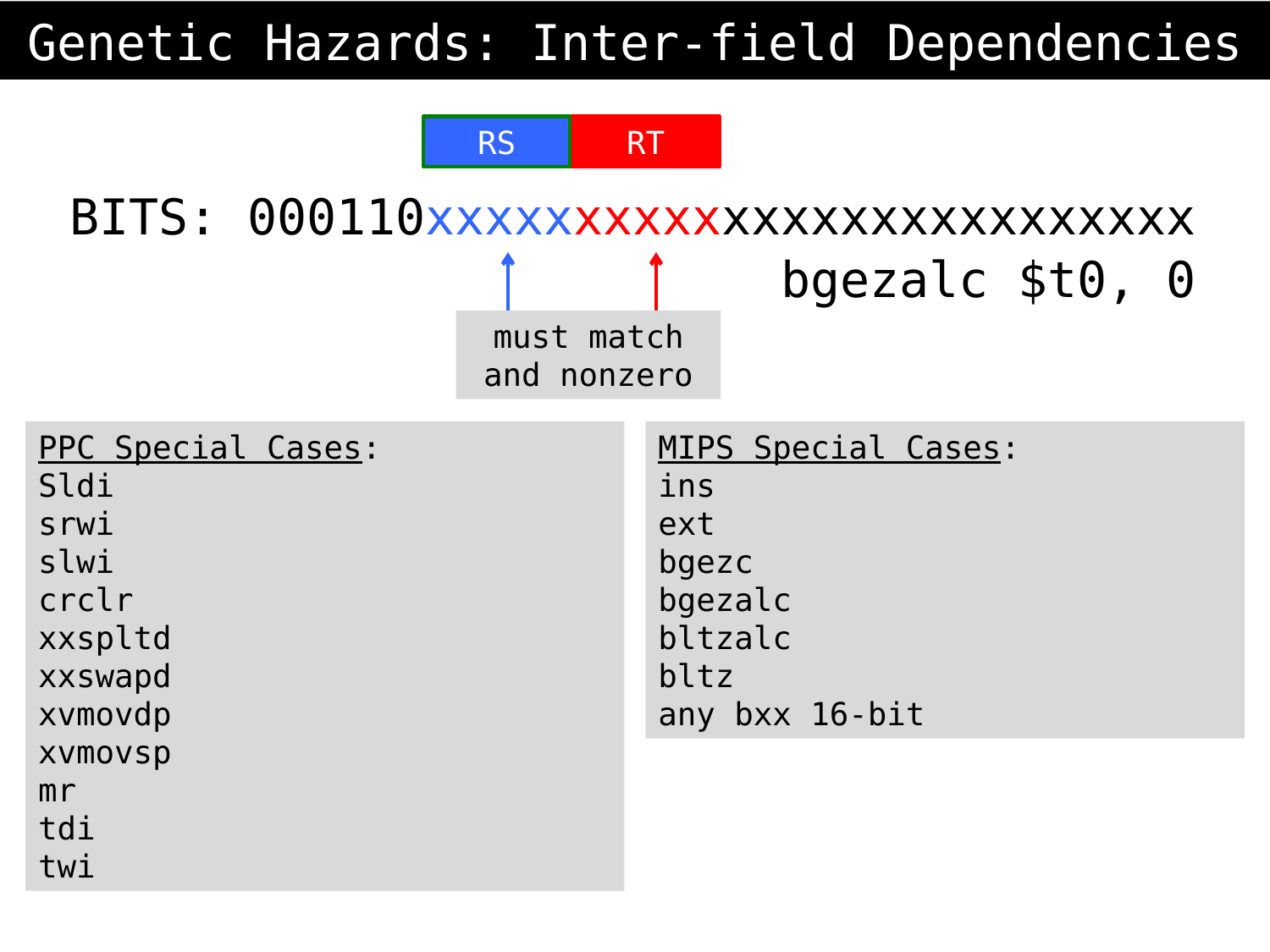

# Genetic Hazards: Inter-field Dependencies
RS
RT
 BITS: 000110xxxxxxxxxxxxxxxxxxxxxxxxxx
bgezalc $t0, 0
must match
and nonzero
PPC Special Cases:
Sldi
srwi
slwi
crclr
xxspltd
xxswapd
xvmovdp
xvmovsp
mr
tdi
twi
MIPS Special Cases:
ins
ext
bgezc
bgezalc
bltzalc
bltz
any bxx 16-bit